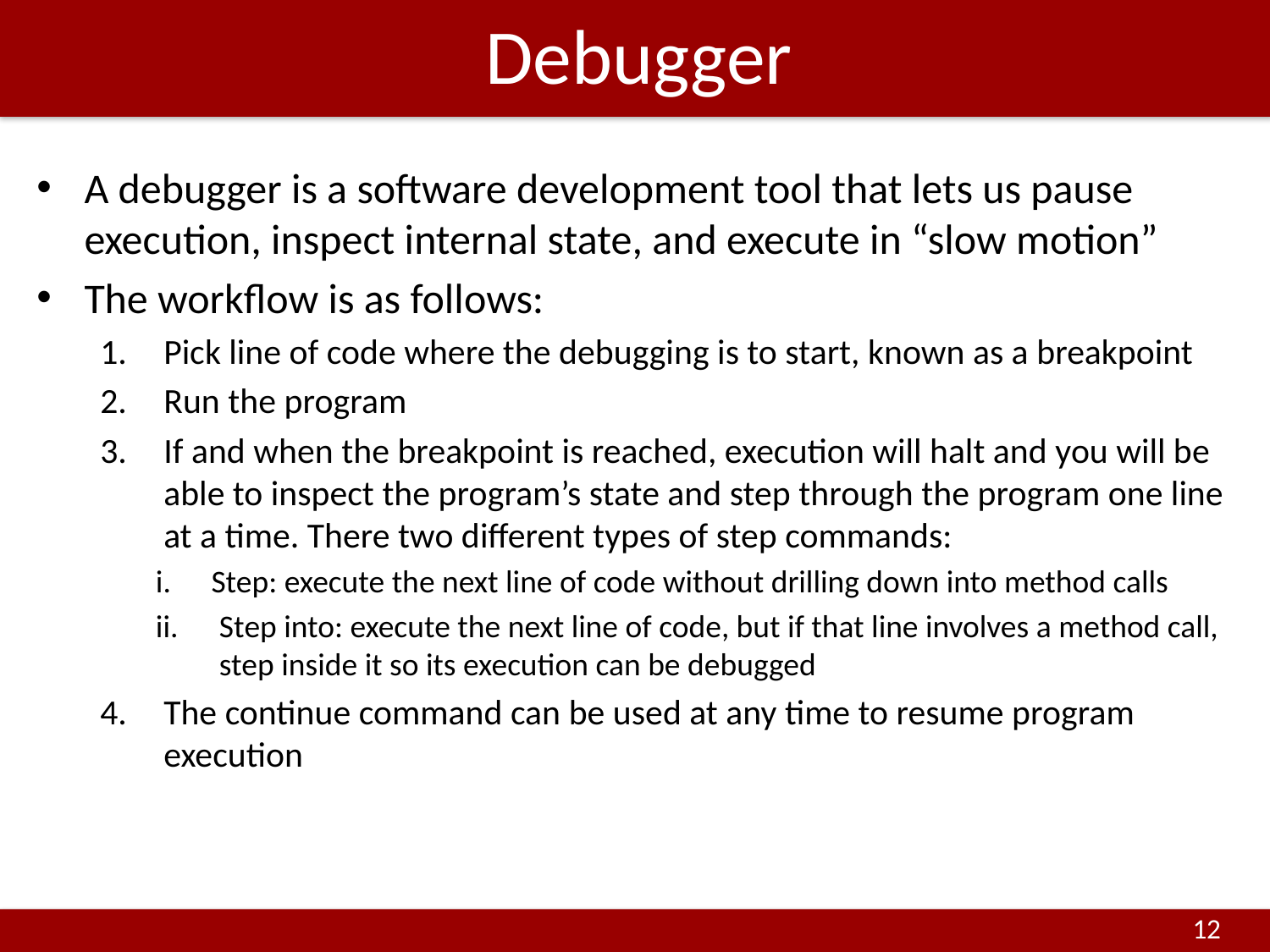

# Debugger
A debugger is a software development tool that lets us pause execution, inspect internal state, and execute in “slow motion”
The workflow is as follows:
Pick line of code where the debugging is to start, known as a breakpoint
Run the program
If and when the breakpoint is reached, execution will halt and you will be able to inspect the program’s state and step through the program one line at a time. There two different types of step commands:
Step: execute the next line of code without drilling down into method calls
Step into: execute the next line of code, but if that line involves a method call, step inside it so its execution can be debugged
The continue command can be used at any time to resume program execution